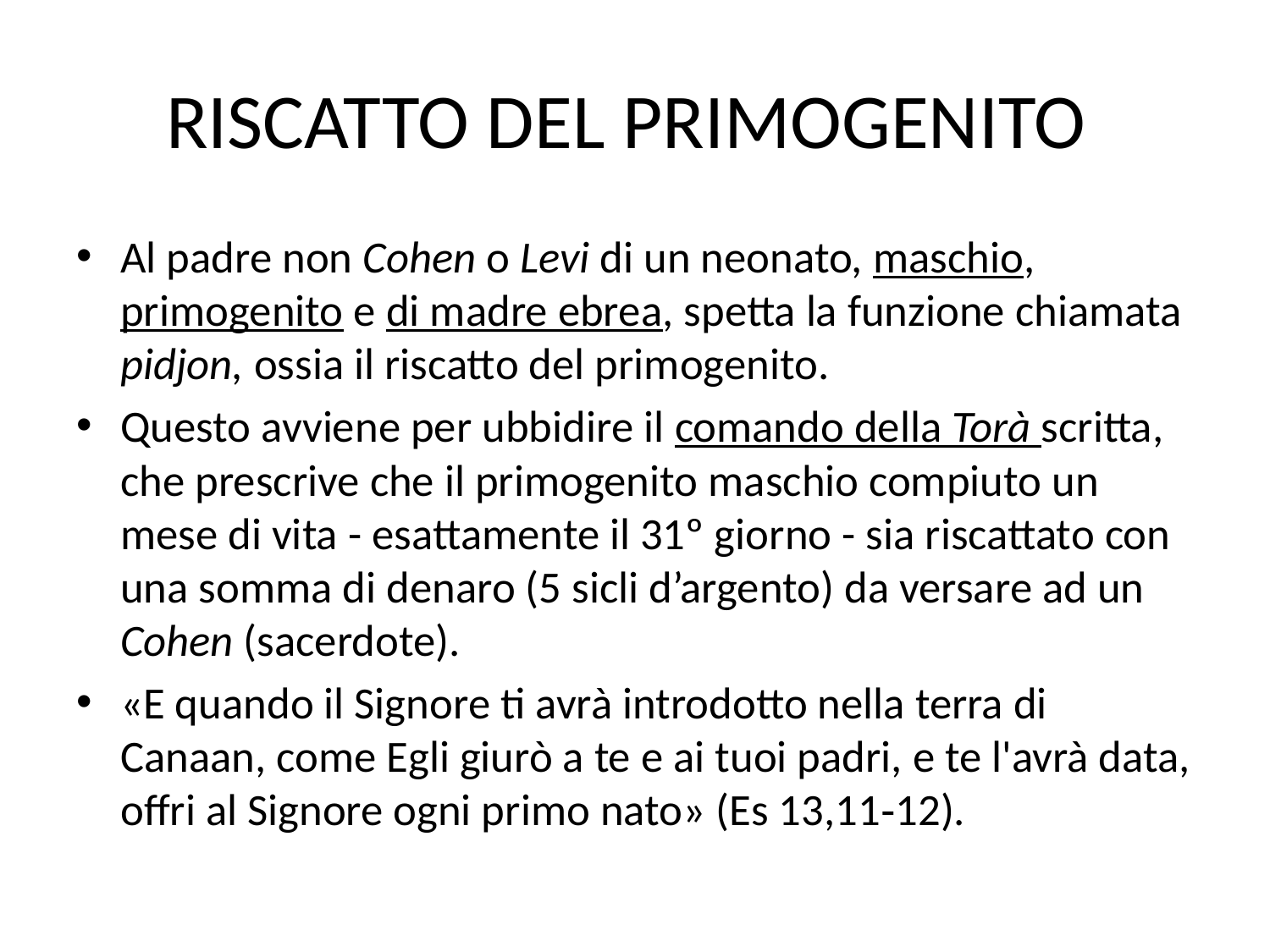

# RISCATTO DEL PRIMOGENITO
Al padre non Cohen o Levi di un neonato, maschio, primogenito e di madre ebrea, spetta la funzione chiamata pidjon, ossia il riscatto del primogenito.
Questo avviene per ubbidire il comando della Torà scritta, che prescrive che il primogenito maschio compiuto un mese di vita - esattamente il 31º giorno - sia riscattato con una somma di denaro (5 sicli d’argento) da versare ad un Cohen (sacerdote).
«E quando il Signore ti avrà introdotto nella terra di Canaan, come Egli giurò a te e ai tuoi padri, e te l'avrà data, offri al Signore ogni primo nato» (Es 13,11‑12).